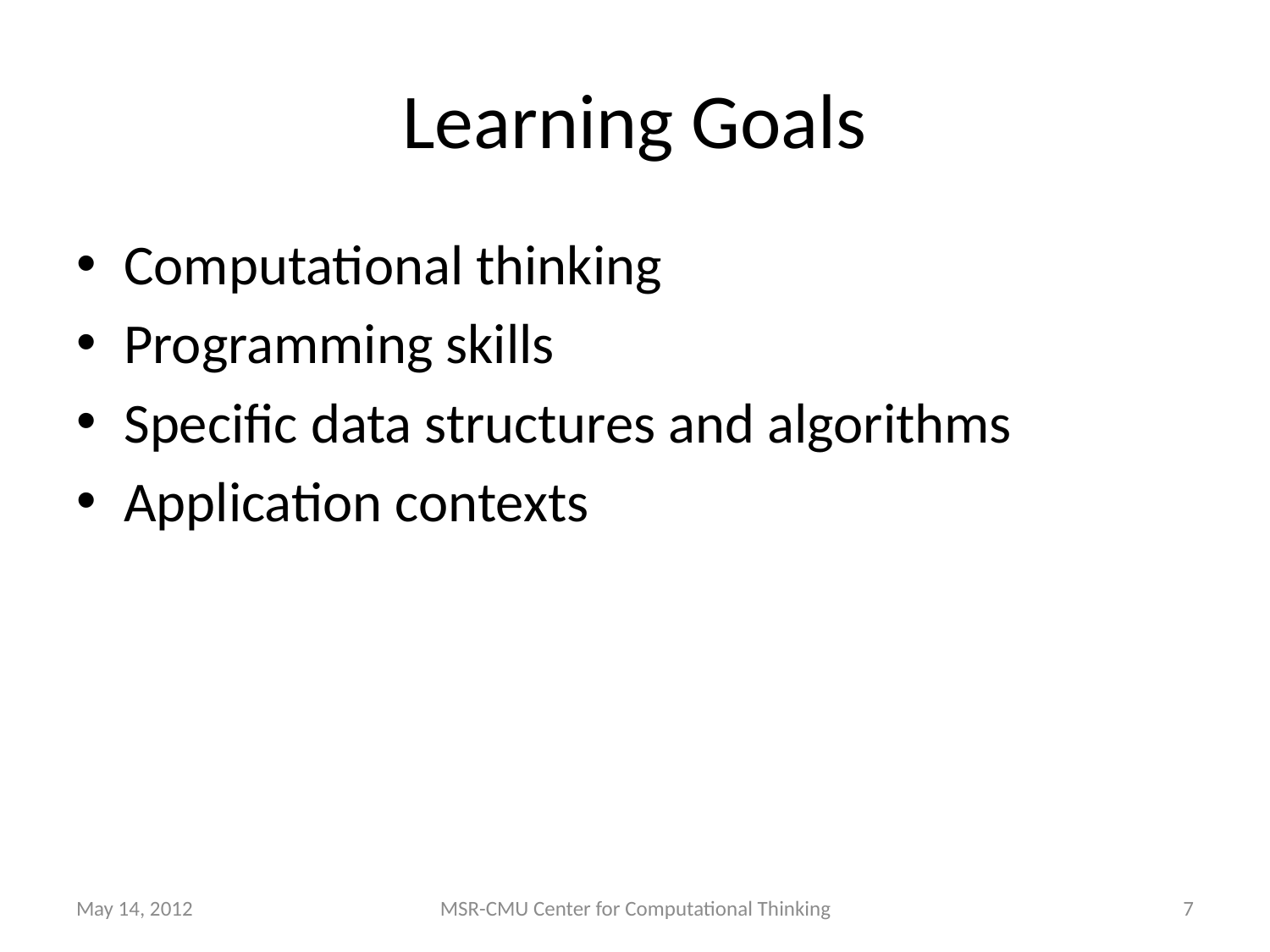

# Learning Goals
Computational thinking
Programming skills
Specific data structures and algorithms
Application contexts
May 14, 2012
MSR-CMU Center for Computational Thinking
7